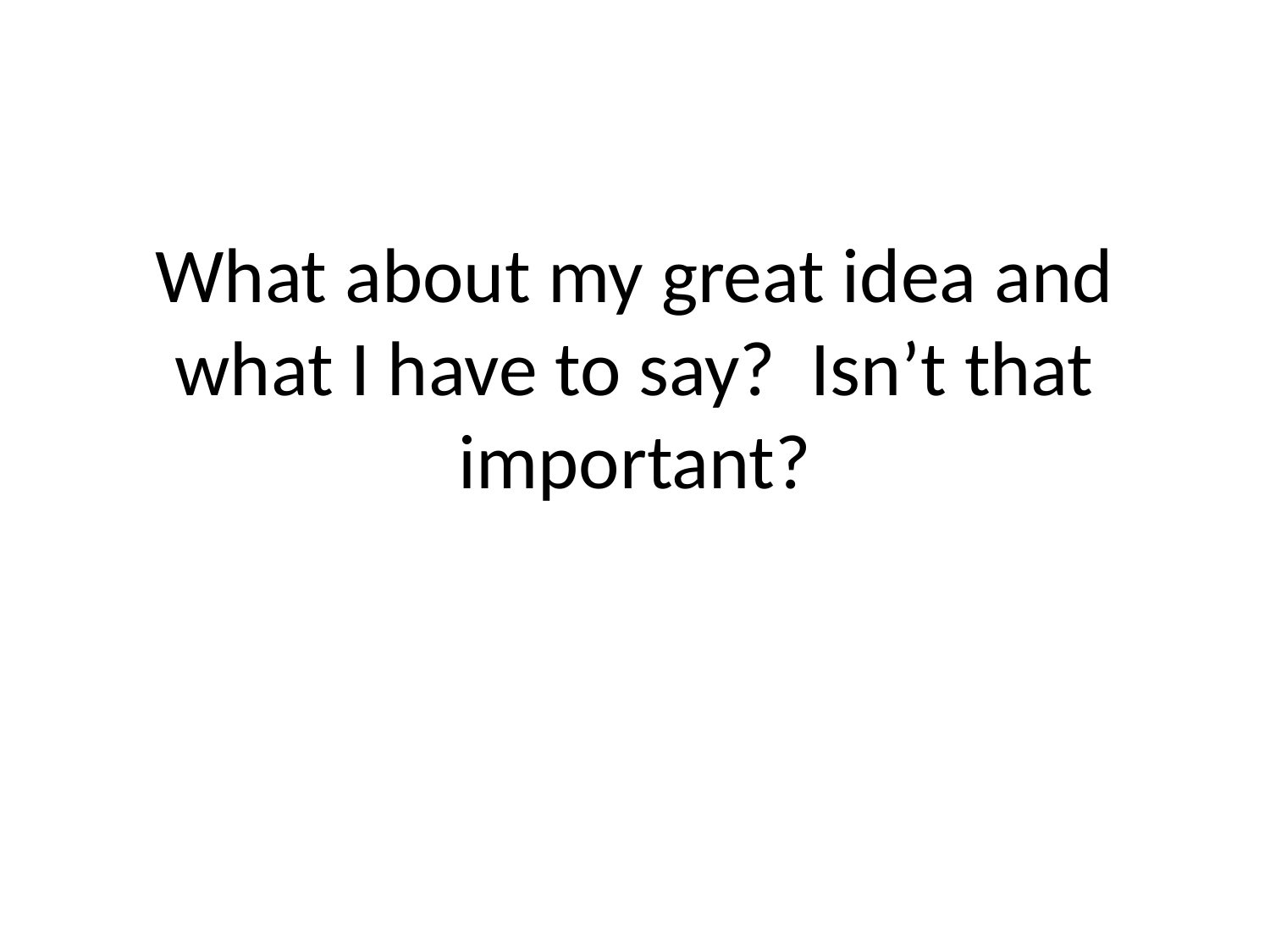

# What about my great idea and what I have to say?  Isn’t that important?